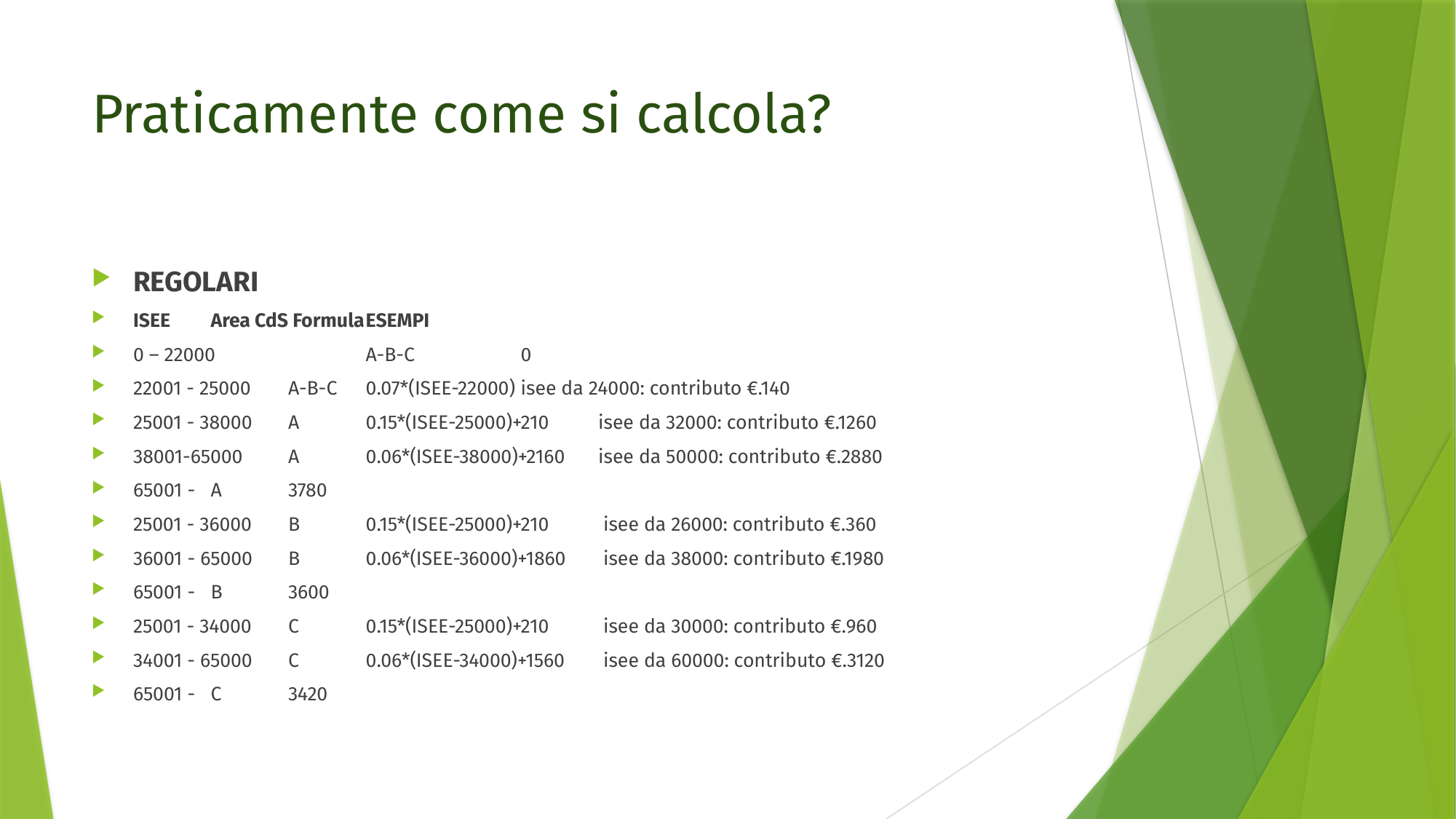

# Praticamente come si calcola?
REGOLARI
ISEE 			Area CdS		 Formula				ESEMPI
0 – 22000	 	A-B-C		 	0
22001 - 25000 	A-B-C 		0.07*(ISEE-22000)			isee da 24000: contributo €.140
25001 - 38000 	A 			0.15*(ISEE-25000)+210		isee da 32000: contributo €.1260
38001-65000 		A 			0.06*(ISEE-38000)+2160		isee da 50000: contributo €.2880
65001 - 		A 			3780
25001 - 36000 	B 			0.15*(ISEE-25000)+210		 isee da 26000: contributo €.360
36001 - 65000 	B 			0.06*(ISEE-36000)+1860		 isee da 38000: contributo €.1980
65001 - 		B 			3600
25001 - 34000 	C 			0.15*(ISEE-25000)+210		 isee da 30000: contributo €.960
34001 - 65000 	C 			0.06*(ISEE-34000)+1560		 isee da 60000: contributo €.3120
65001 - 		C 			3420